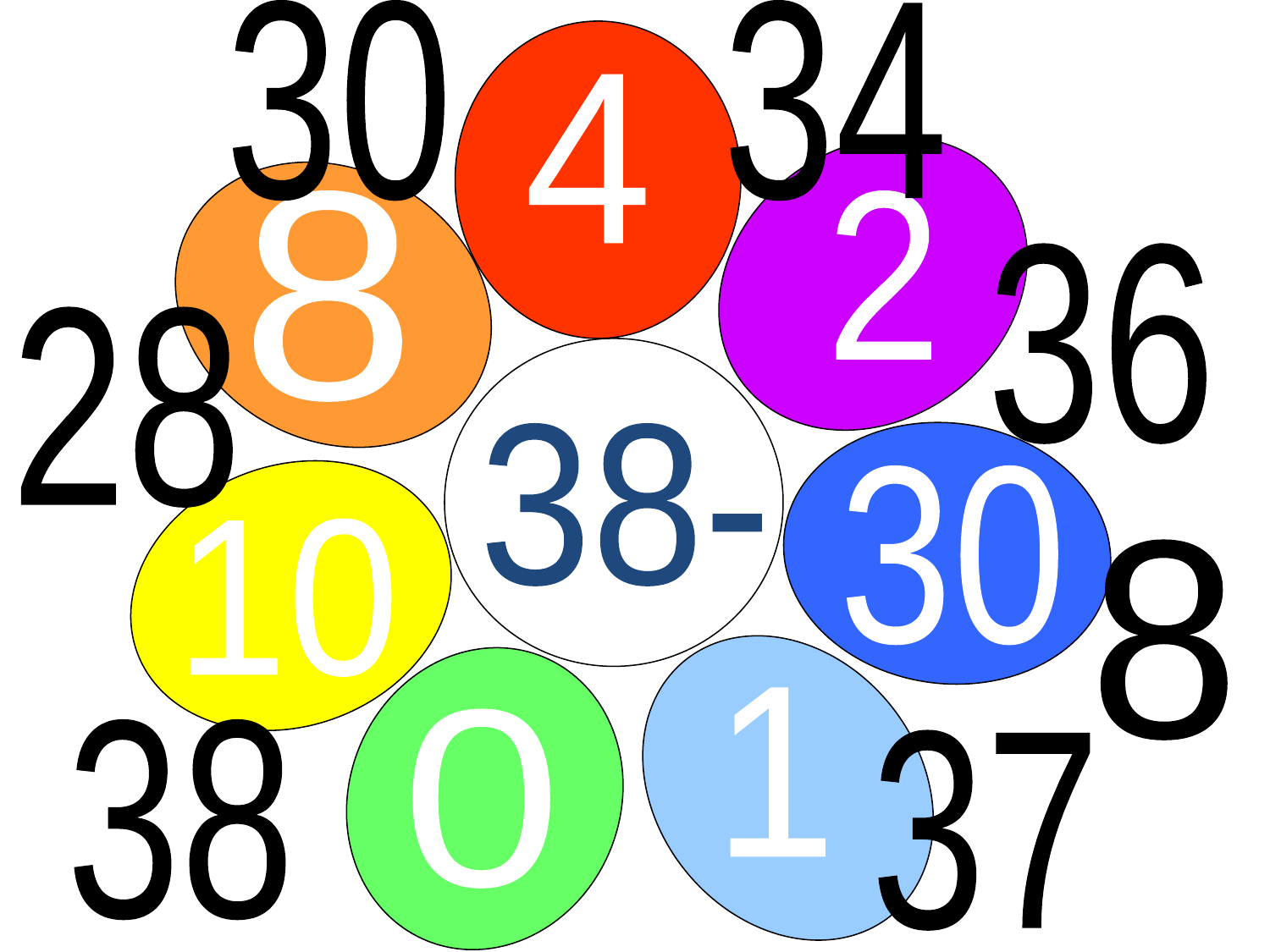

30
34

4

8
2
36
28

38-

30
10
8

1
0
38
37